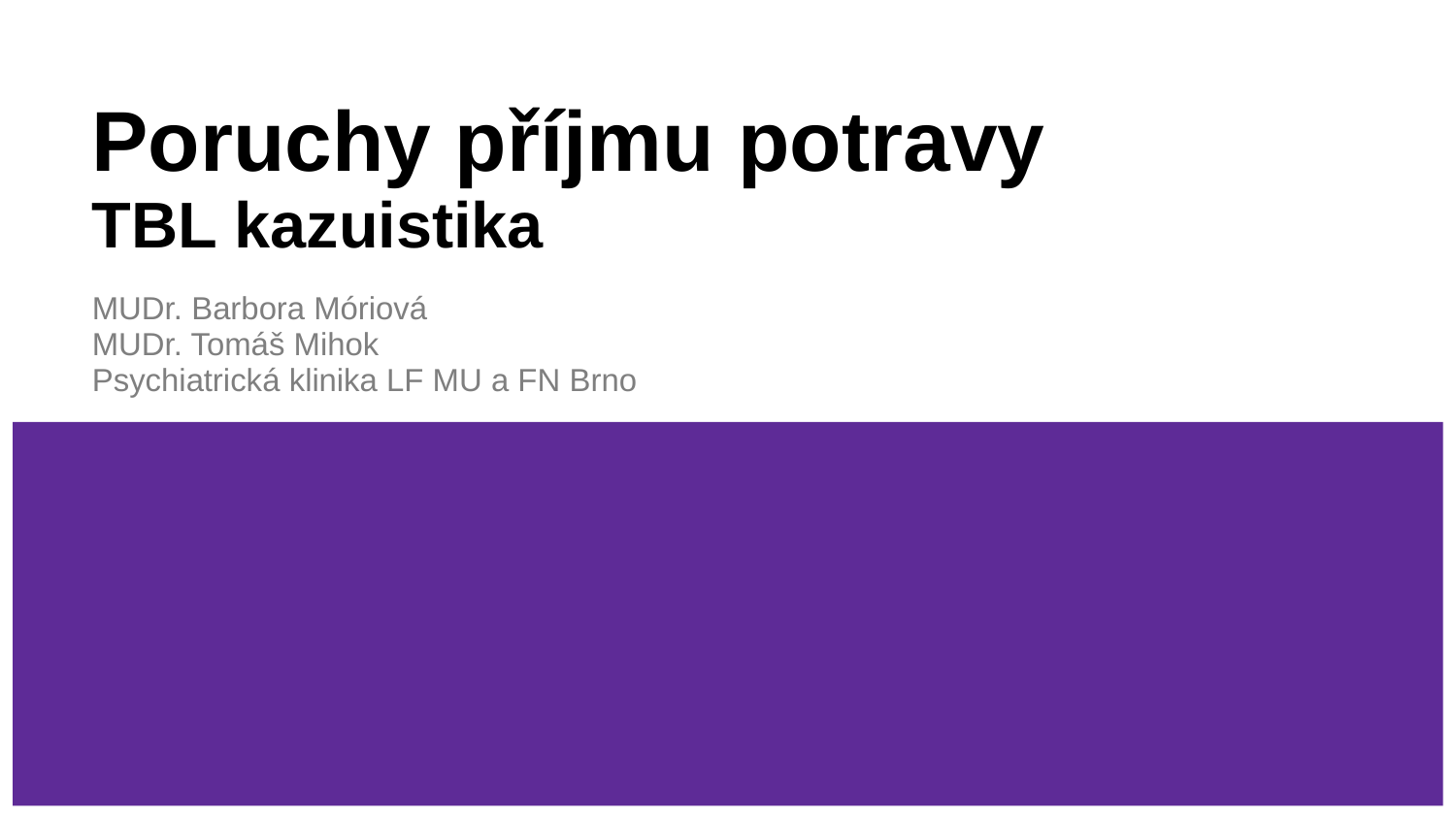

# Poruchy příjmu potravy
TBL kazuistika
MUDr. Barbora Móriová
MUDr. Tomáš Mihok
Psychiatrická klinika LF MU a FN Brno